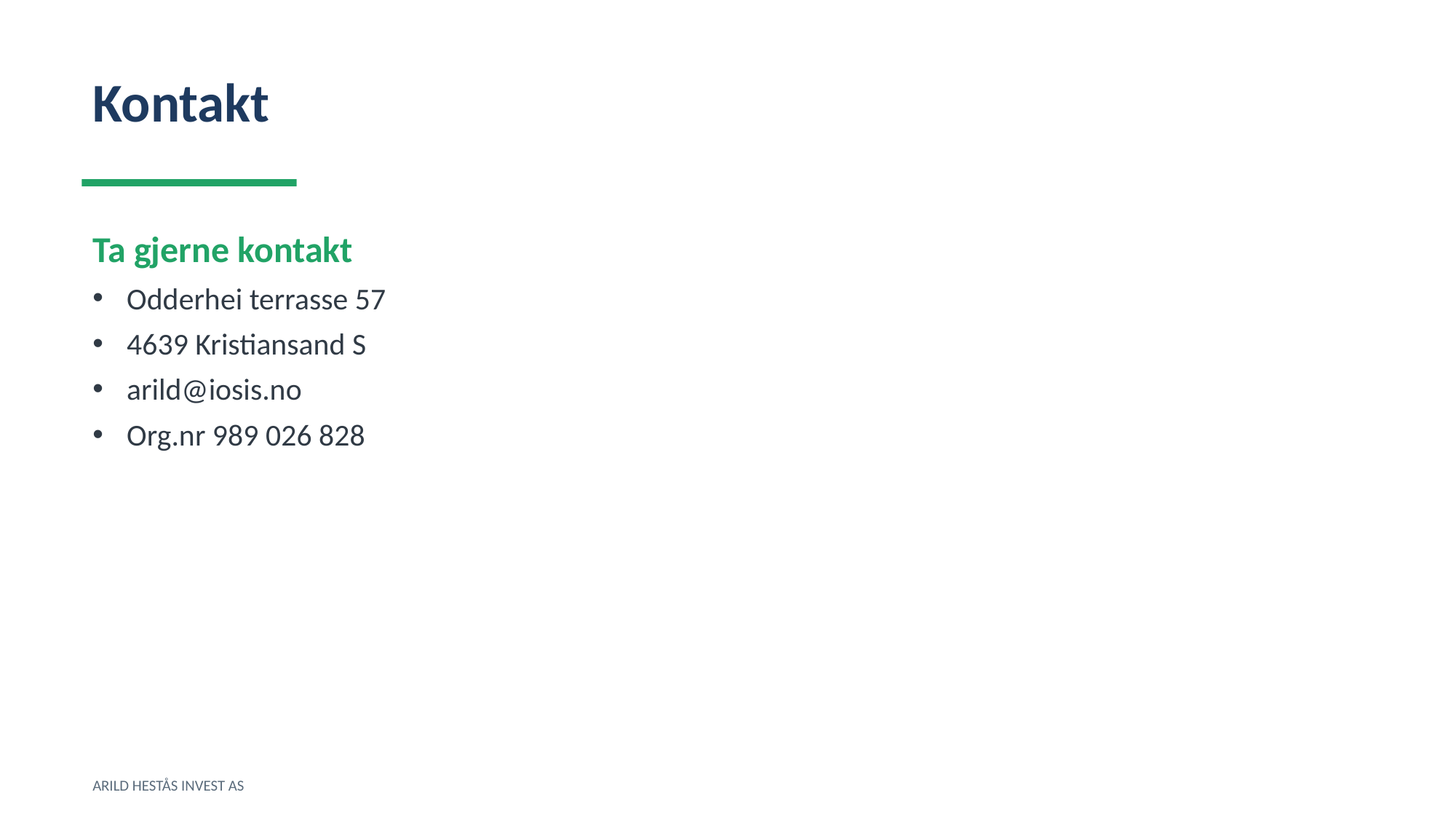

Kontakt

Ta gjerne kontakt
Odderhei terrasse 57
4639 Kristiansand S
arild@iosis.no
Org.nr 989 026 828
ARILD HESTÅS INVEST AS